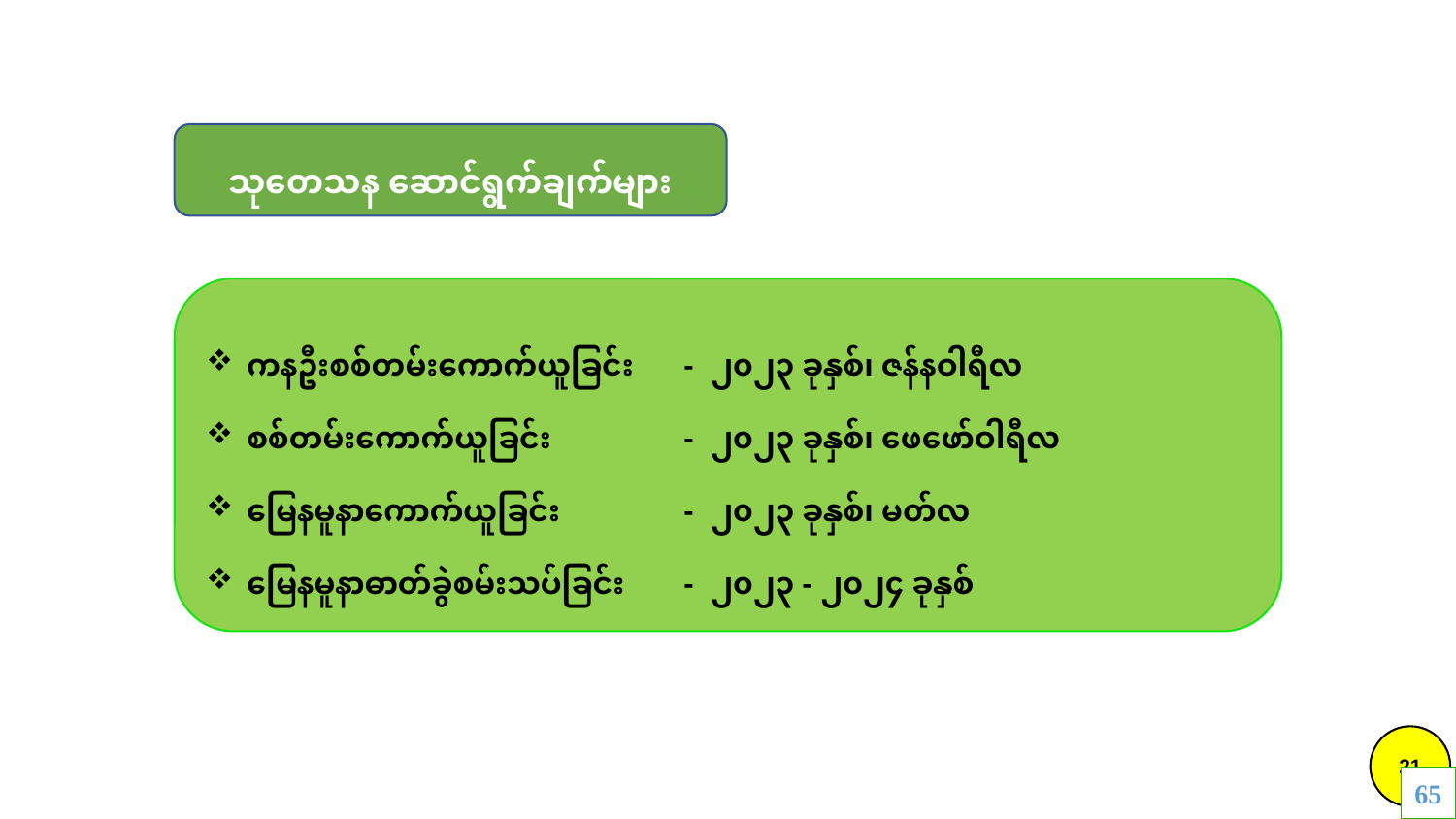

သုတေသန ဆောင်ရွက်ချက်များ
ကနဦးစစ်တမ်းကောက်ယူခြင်း     	-  ၂၀၂၃ ခုနှစ်၊ ဇန်နဝါရီလ
စစ်တမ်းကောက်ယူခြင်း 	-  ၂၀၂၃ ခုနှစ်၊ ဖေဖော်ဝါရီလ
မြေနမူနာကောက်ယူခြင်း 	-  ၂၀၂၃ ခုနှစ်၊ မတ်လ
မြေနမူနာဓာတ်ခွဲစမ်းသပ်ခြင်း 	-  ၂၀၂၃ - ၂၀၂၄ ခုနှစ်
65